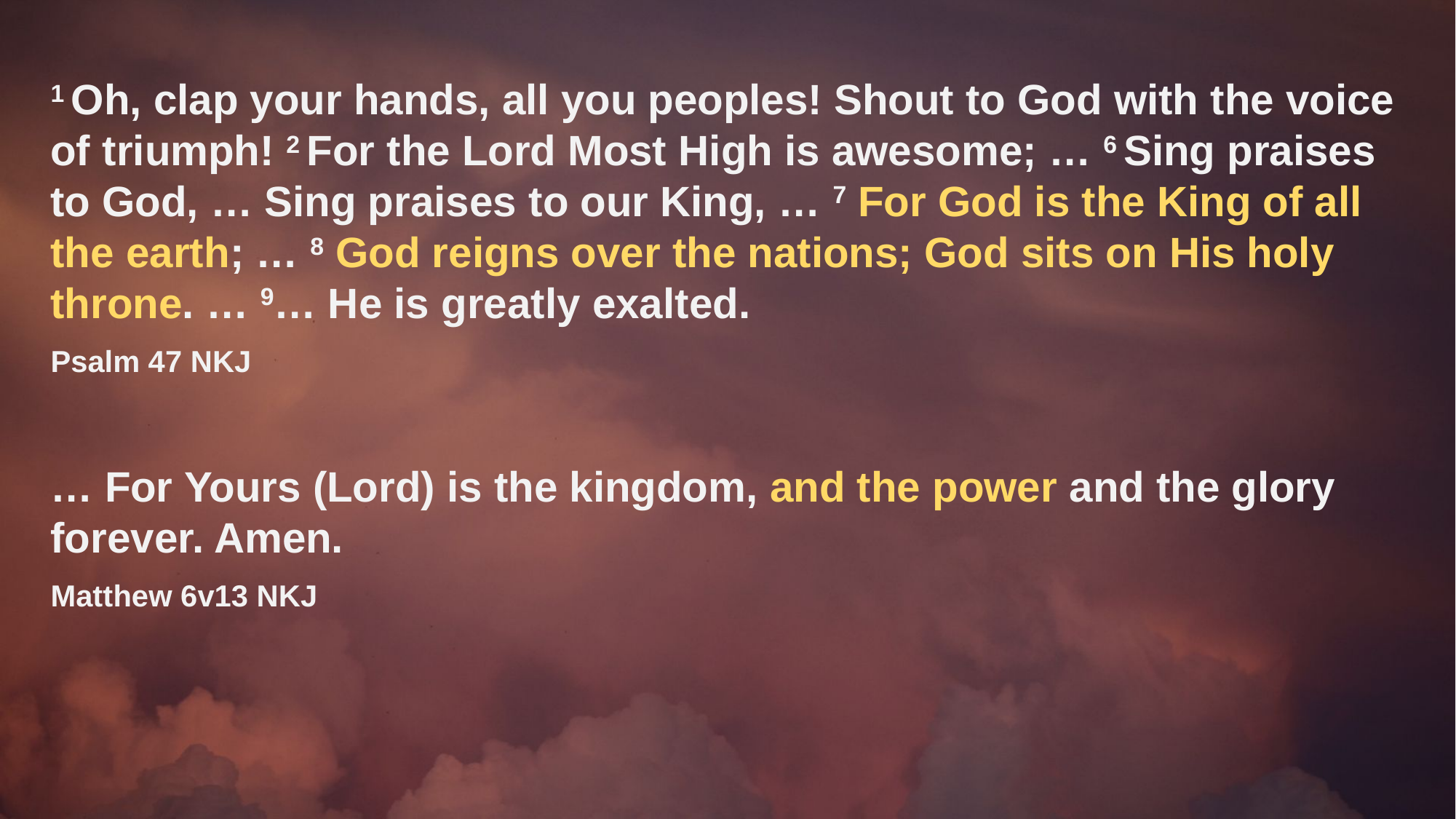

1 Oh, clap your hands, all you peoples! Shout to God with the voice of triumph! 2 For the Lord Most High is awesome; … 6 Sing praises to God, … Sing praises to our King, … 7 For God is the King of all the earth; … 8 God reigns over the nations; God sits on His holy throne. … 9… He is greatly exalted.
Psalm 47 NKJ

… For Yours (Lord) is the kingdom, and the power and the glory forever. Amen.
Matthew 6v13 NKJ